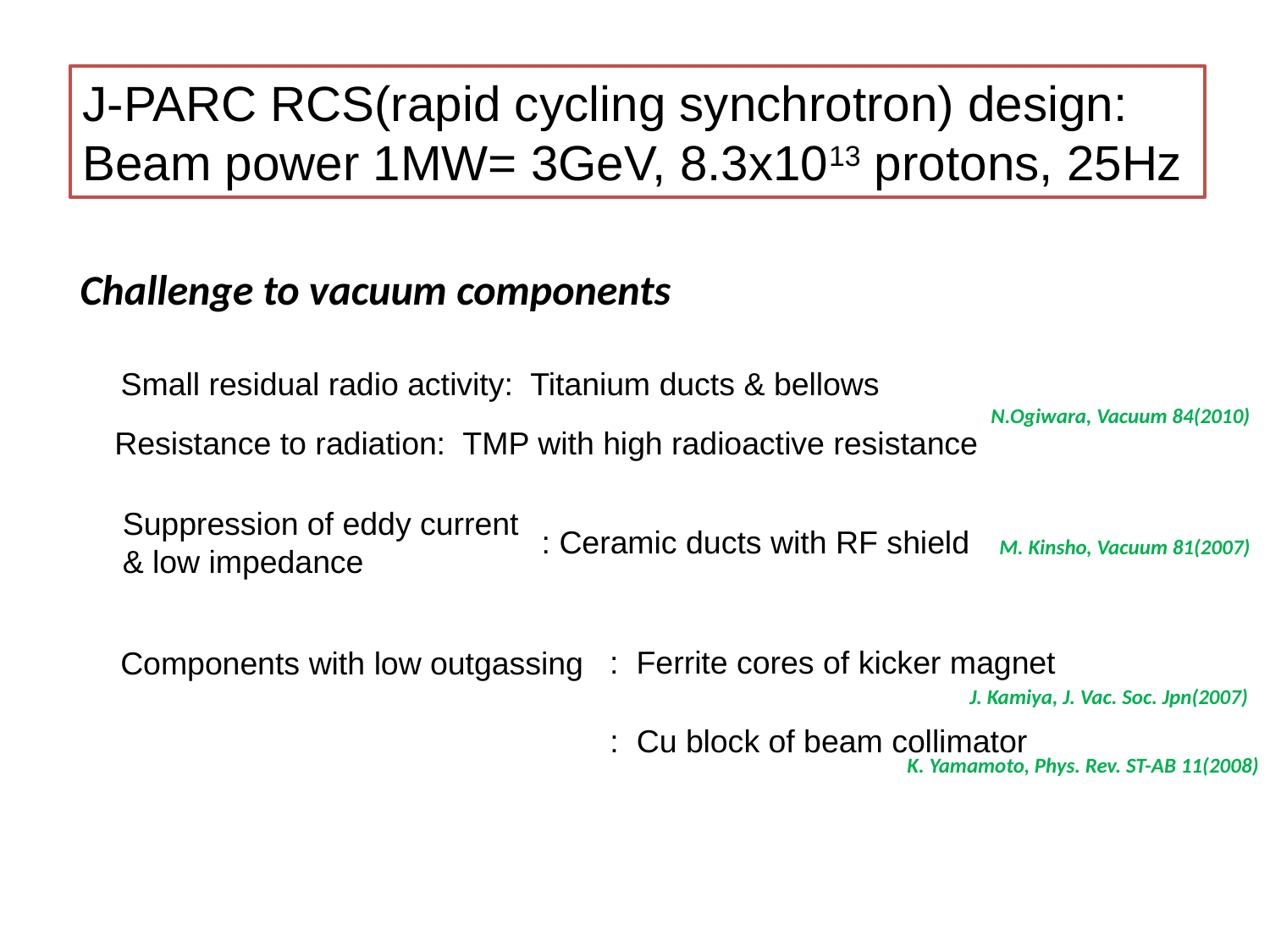

J-PARC RCS(rapid cycling synchrotron) design:
Beam power 1MW= 3GeV, 8.3x1013 protons, 25Hz
Challenge to vacuum components
Small residual radio activity:  Titanium ducts & bellows
N.Ogiwara, Vacuum 84(2010)
Resistance to radiation:  TMP with high radioactive resistance
Suppression of eddy current
& low impedance
: Ceramic ducts with RF shield
M. Kinsho, Vacuum 81(2007)
:  Ferrite cores of kicker magnet
Components with low outgassing
J. Kamiya, J. Vac. Soc. Jpn(2007)
:  Cu block of beam collimator
K. Yamamoto, Phys. Rev. ST-AB 11(2008)